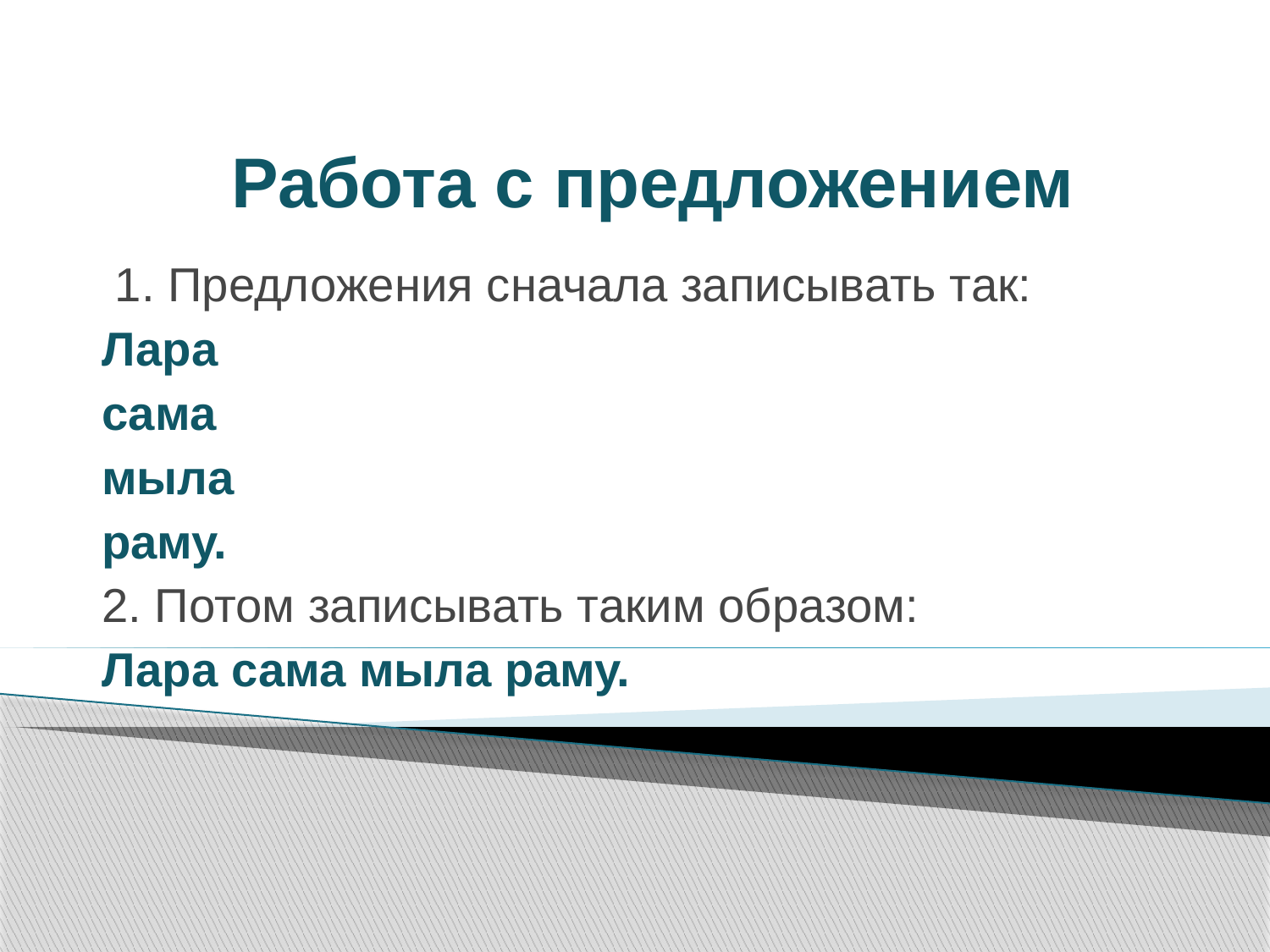

# Работа с предложением
 1. Предложения сначала записывать так:
Лара
сама
мыла
раму.
2. Потом записывать таким образом:
Лара сама мыла раму.